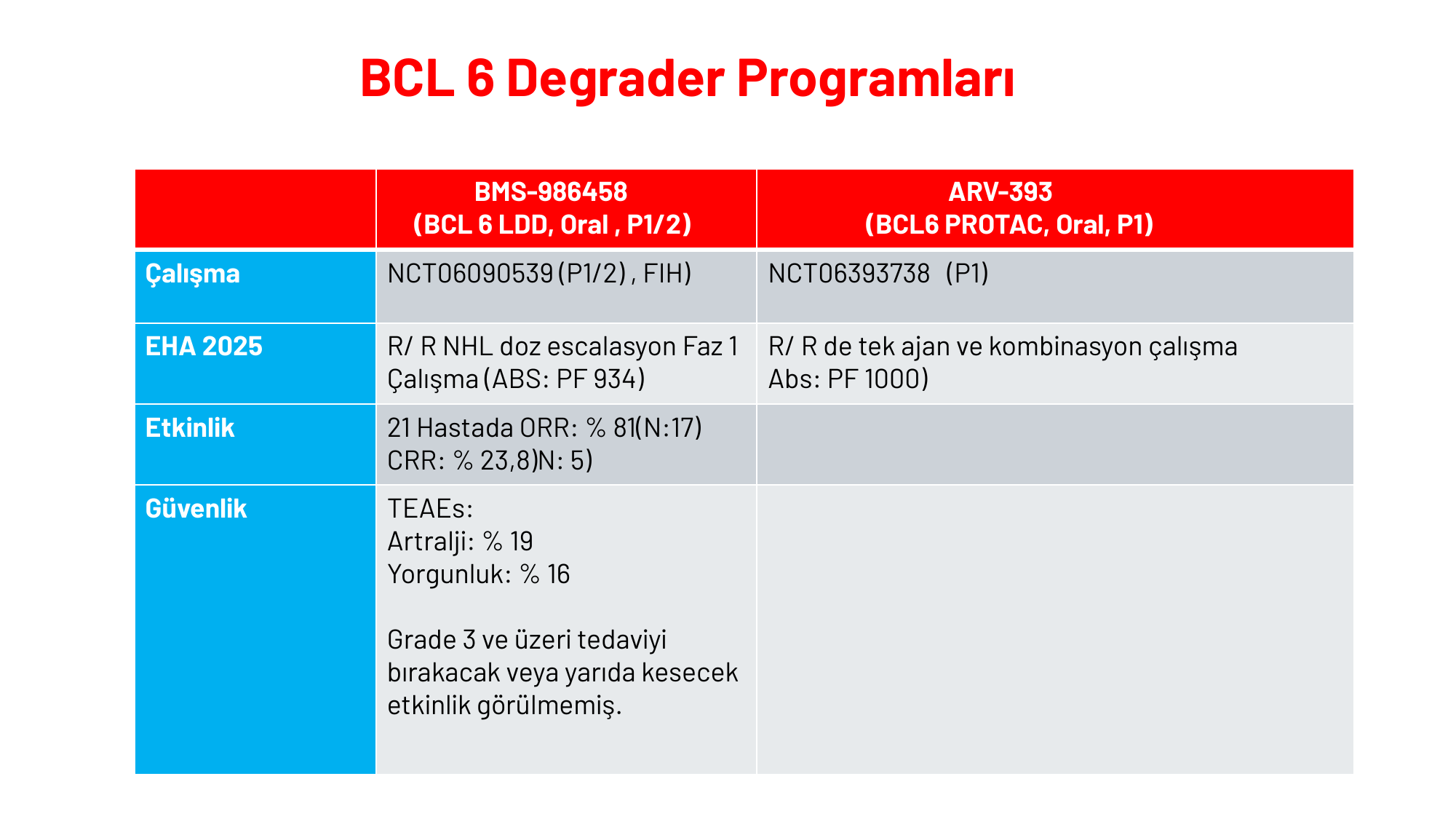

# BCL 6 Degrader Programları
|  | BMS-986458 (BCL 6 LDD, Oral , P1/2) | ARV-393 (BCL6 PROTAC, Oral, P1) |
| --- | --- | --- |
| Çalışma | NCT06090539 (P1/2) , FIH) | NCT06393738 (P1) |
| EHA 2025 | R/ R NHL doz escalasyon Faz 1 Çalışma (ABS: PF 934) | R/ R de tek ajan ve kombinasyon çalışma Abs: PF 1000) |
| Etkinlik | 21 Hastada ORR: % 81(N:17) CRR: % 23,8)N: 5) |  |
| Güvenlik | TEAEs: Artralji: % 19 Yorgunluk: % 16 Grade 3 ve üzeri tedaviyi bırakacak veya yarıda kesecek etkinlik görülmemiş. |  |